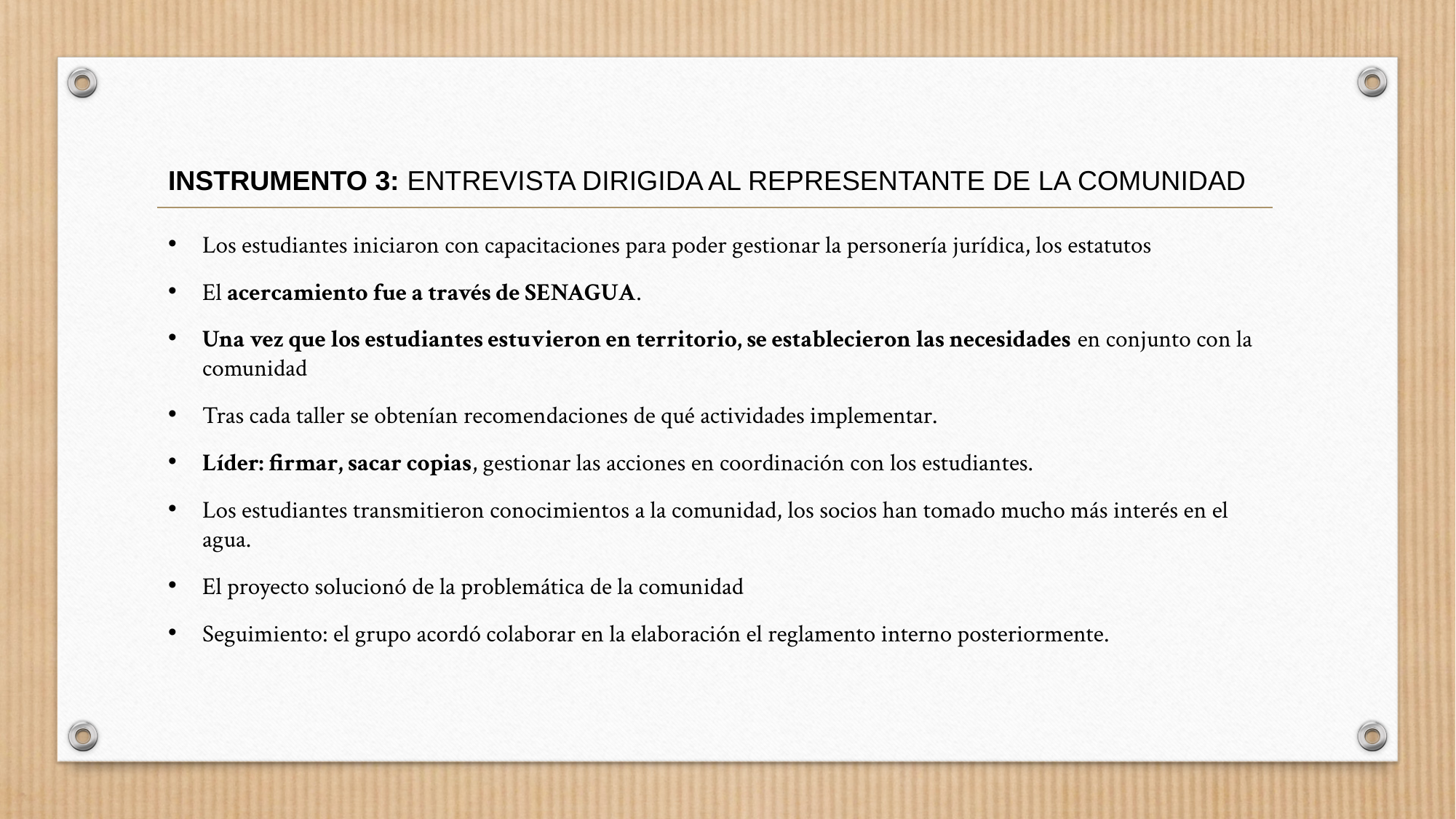

INSTRUMENTO 3: ENTREVISTA DIRIGIDA AL REPRESENTANTE DE LA COMUNIDAD

Los estudiantes iniciaron con capacitaciones para poder gestionar la personería jurídica, los estatutos
El acercamiento fue a través de SENAGUA.
Una vez que los estudiantes estuvieron en territorio, se establecieron las necesidades en conjunto con la comunidad
Tras cada taller se obtenían recomendaciones de qué actividades implementar.
Líder: firmar, sacar copias, gestionar las acciones en coordinación con los estudiantes.
Los estudiantes transmitieron conocimientos a la comunidad, los socios han tomado mucho más interés en el agua.
El proyecto solucionó de la problemática de la comunidad
Seguimiento: el grupo acordó colaborar en la elaboración el reglamento interno posteriormente.